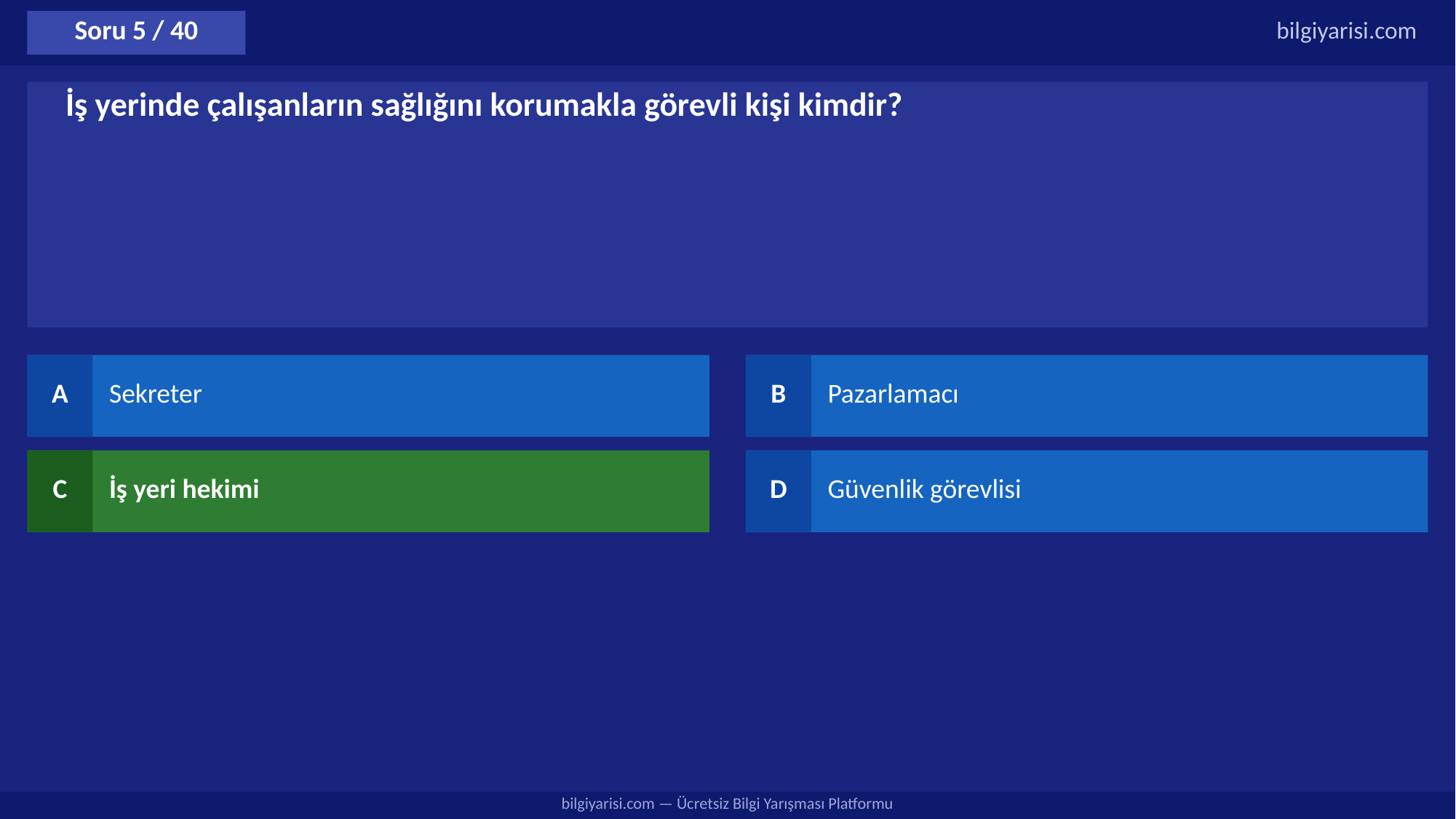

Soru 5 / 40
bilgiyarisi.com

İş yerinde çalışanların sağlığını korumakla görevli kişi kimdir?

A
Sekreter

B
Pazarlamacı

C
İş yeri hekimi

D
Güvenlik görevlisi
bilgiyarisi.com — Ücretsiz Bilgi Yarışması Platformu